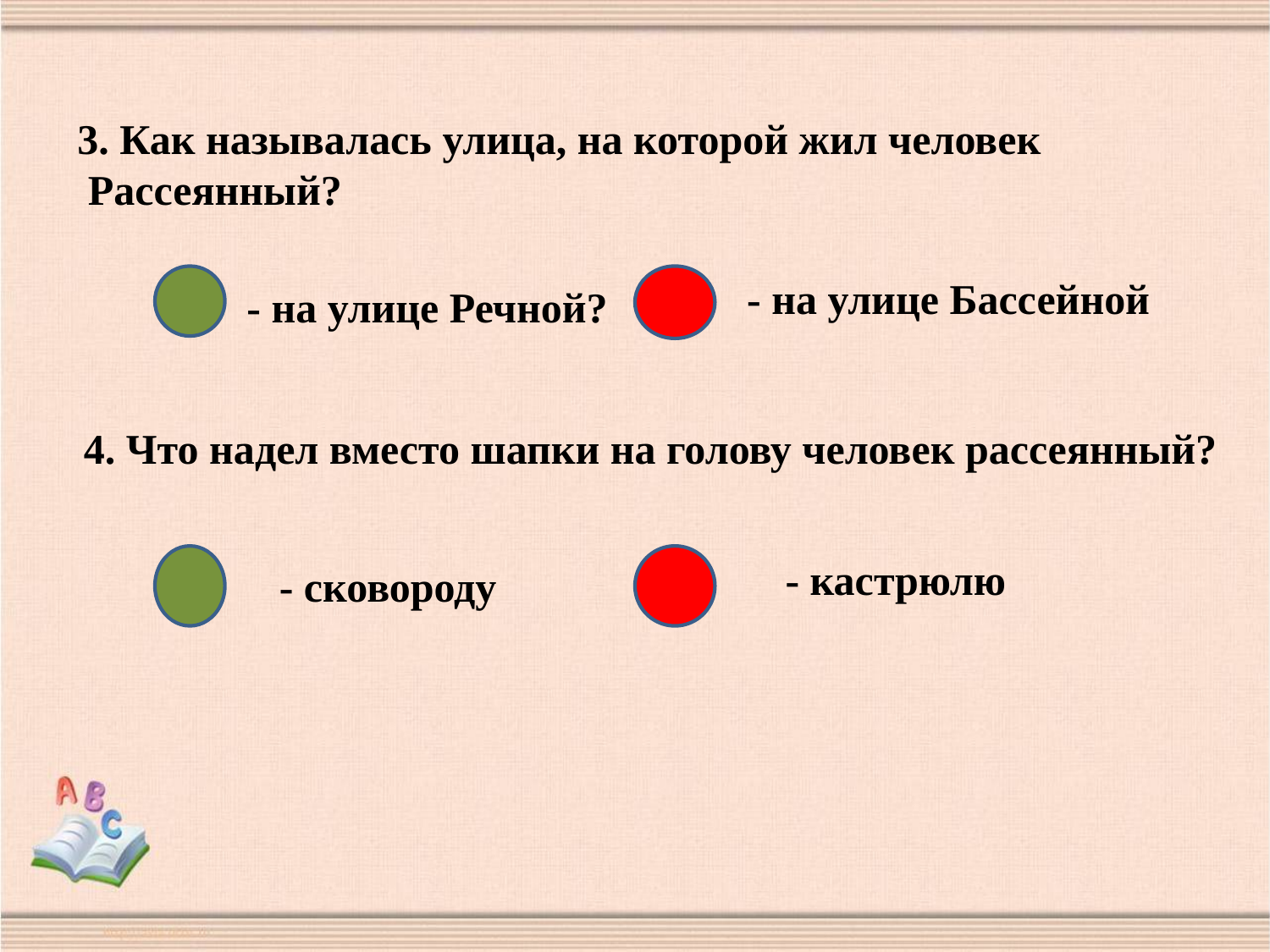

3. Как называлась улица, на которой жил человек
 Рассеянный?

 - на улице Бассейной
 - на улице Речной?
4. Что надел вместо шапки на голову человек рассеянный?

 - кастрюлю
 - сковороду